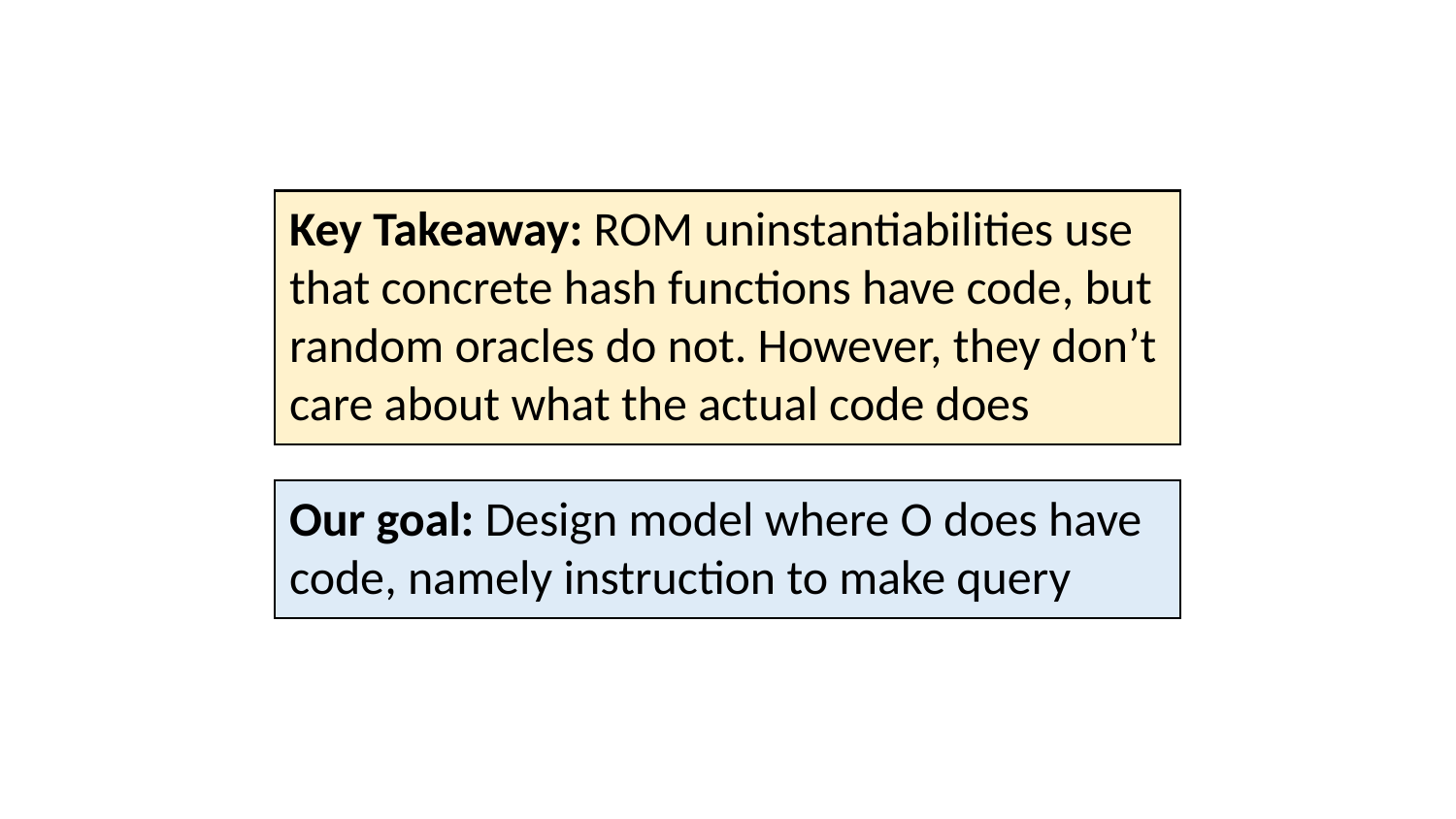

Key Takeaway: ROM uninstantiabilities use that concrete hash functions have code, but random oracles do not. However, they don’t care about what the actual code does
Our goal: Design model where O does have code, namely instruction to make query